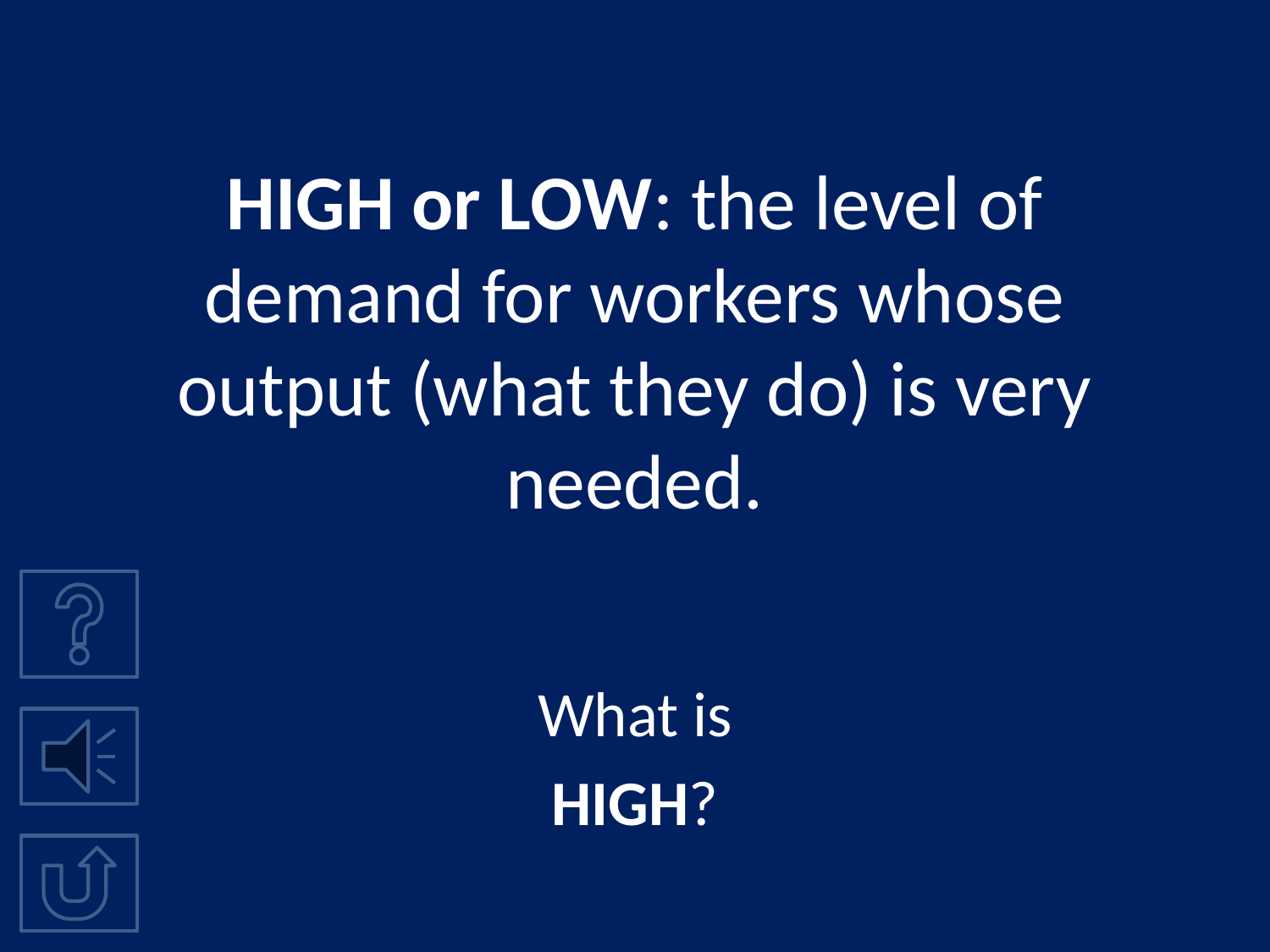

# HIGH or LOW: the level of demand for workers whose output (what they do) is very needed.

What is
HIGH?